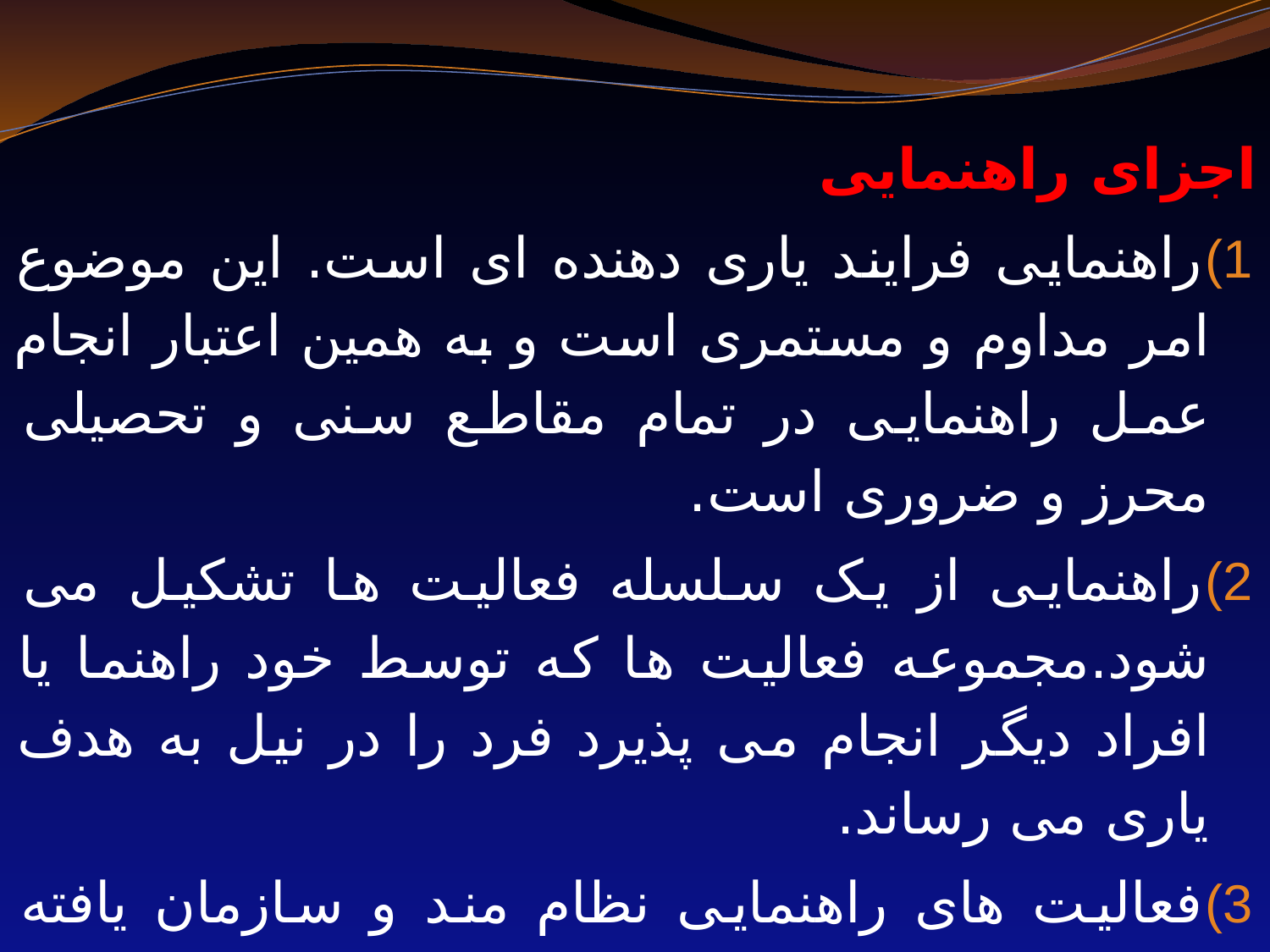

اجزای راهنمایی
راهنمایی فرایند یاری دهنده ای است. این موضوع امر مداوم و مستمری است و به همین اعتبار انجام عمل راهنمایی در تمام مقاطع سنی و تحصیلی محرز و ضروری است.
راهنمایی از یک سلسله فعالیت ها تشکیل می شود.مجموعه فعالیت ها که توسط خود راهنما یا افراد دیگر انجام می پذیرد فرد را در نیل به هدف یاری می رساند.
فعالیت های راهنمایی نظام مند و سازمان یافته هستند.